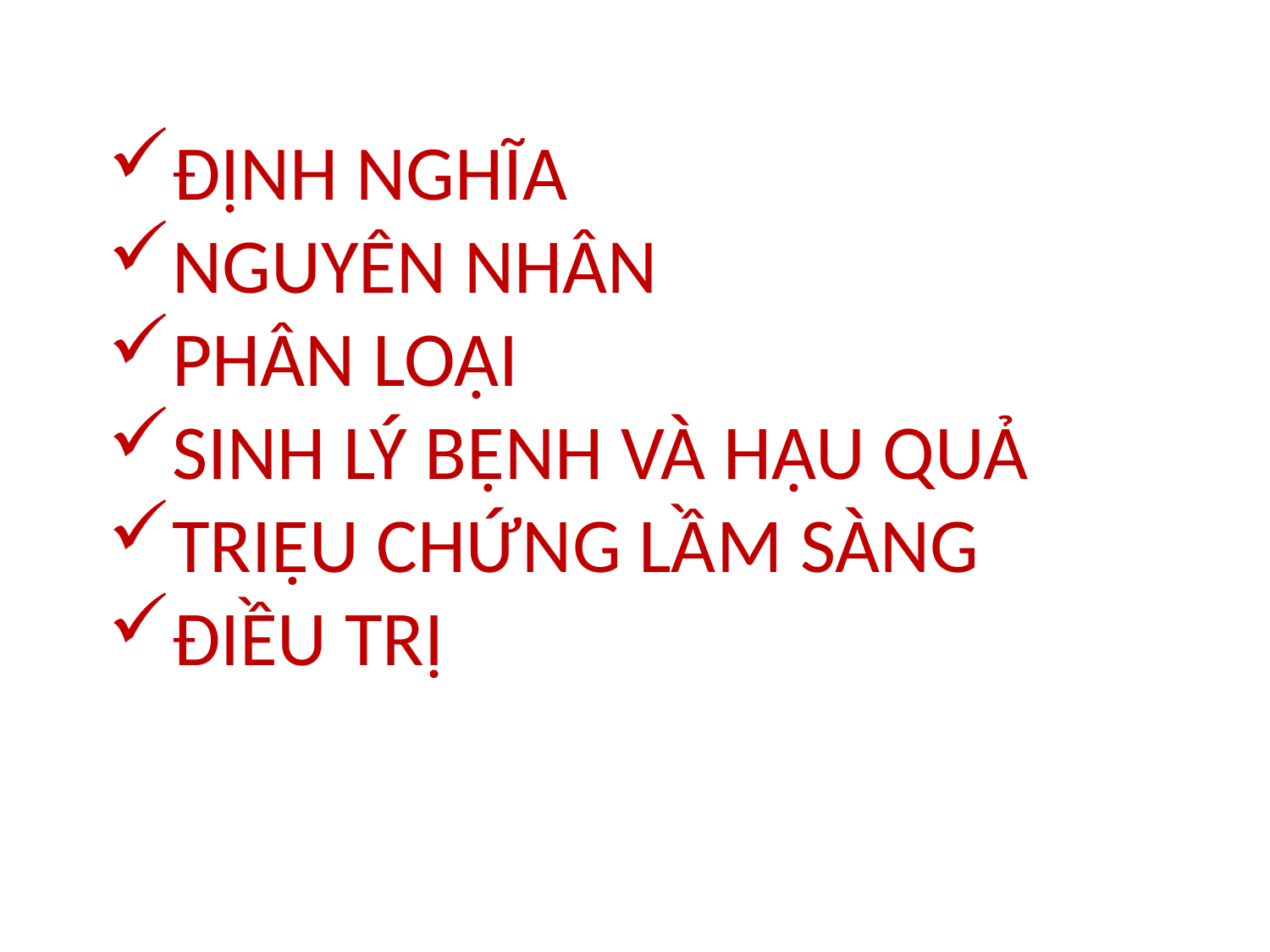

ĐỊNH NGHĨA
NGUYÊN NHÂN
PHÂN LOẠI
SINH LÝ BỆNH VÀ HẬU QUẢ
TRIỆU CHỨNG LẦM SÀNG
ĐIỀU TRỊ